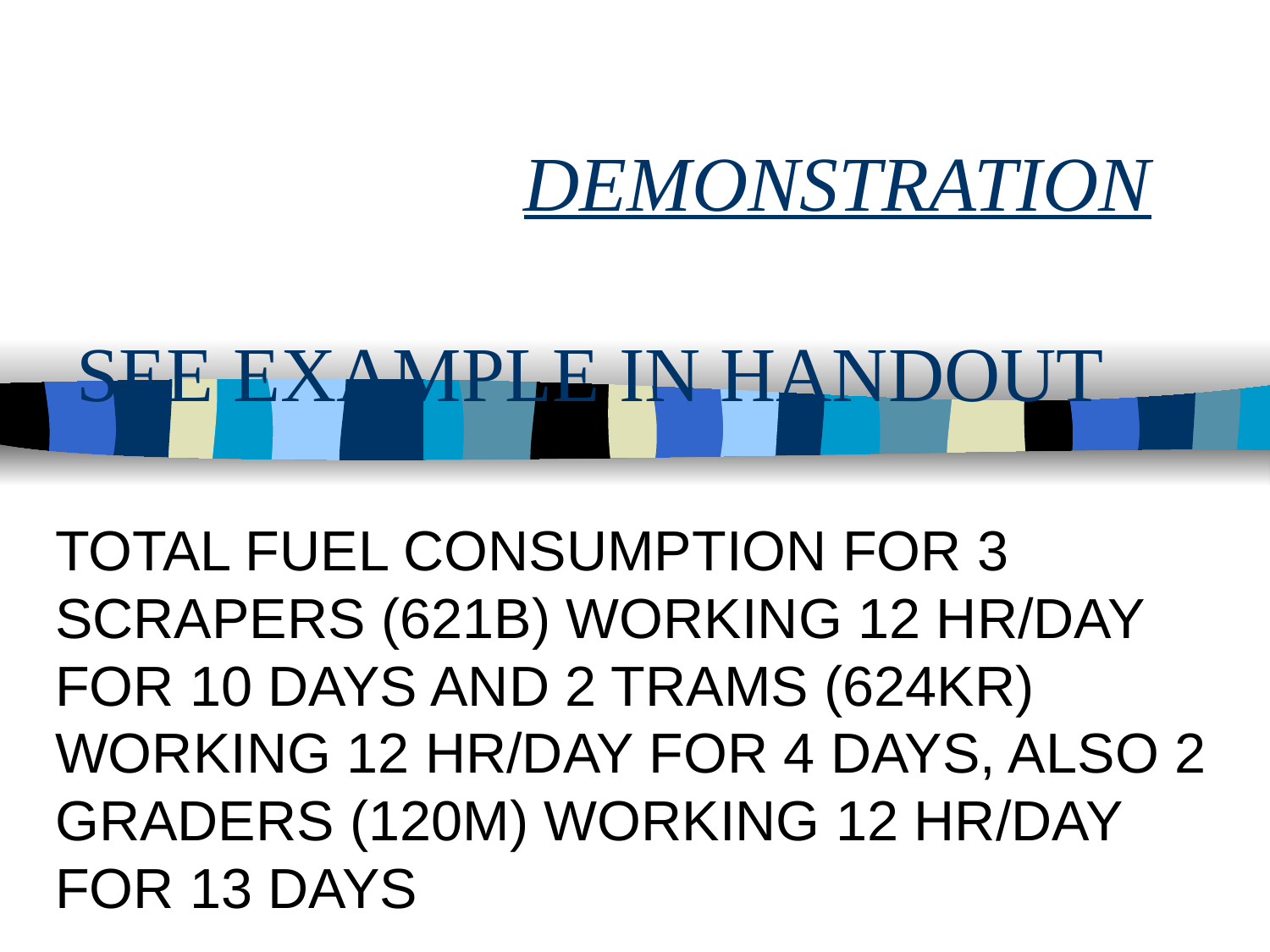

DEMONSTRATION
# SEE EXAMPLE IN HANDOUT
TOTAL FUEL CONSUMPTION FOR 3 SCRAPERS (621B) WORKING 12 HR/DAY FOR 10 DAYS AND 2 TRAMS (624KR) WORKING 12 HR/DAY FOR 4 DAYS, ALSO 2 GRADERS (120M) WORKING 12 HR/DAY FOR 13 DAYS